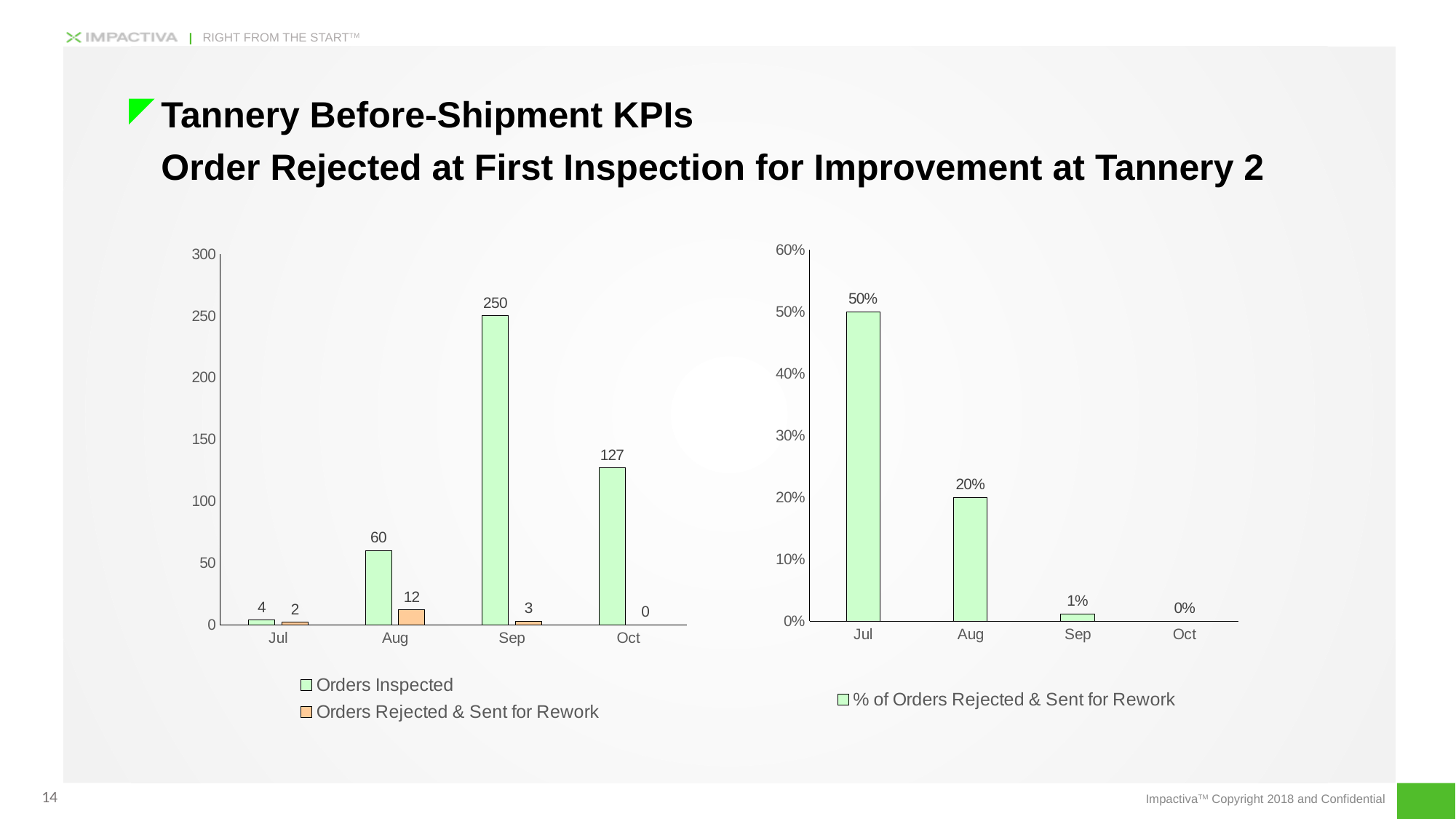

Tannery Before-Shipment KPIs
Order Rejected at First Inspection for Improvement at Tannery 2

### Chart

| Category | Orders Inspected | Orders Rejected & Sent for Rework |
|---|---|---|
| Jul | 4.0 | 2.0 |
| Aug | 60.0 | 12.0 |
| Sep | 250.0 | 3.0 |
| Oct | 127.0 | 0.0 |

[unsupported chart]